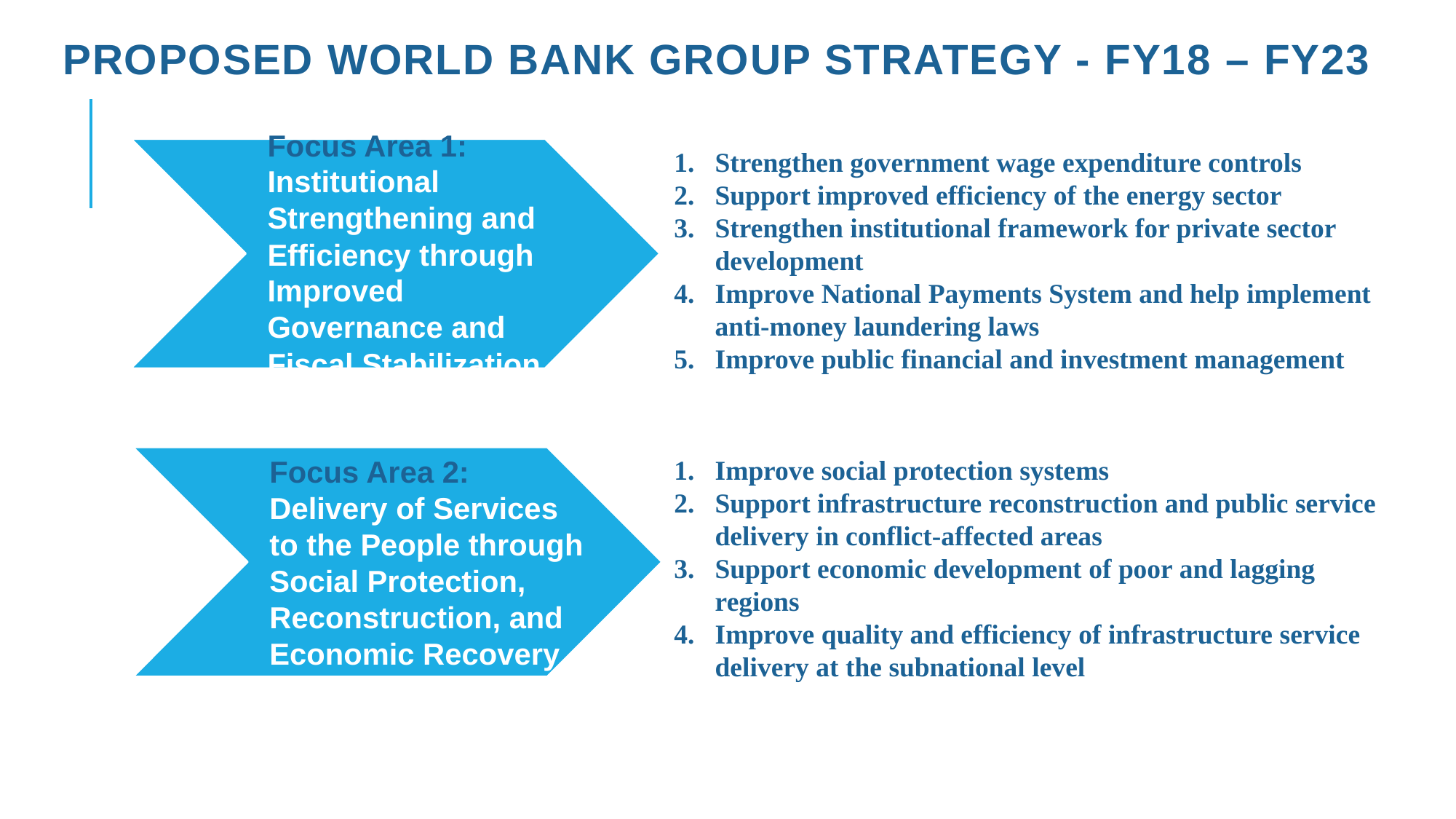

# PROPOSED WORLD BANK GROUP Strategy - FY18 – FY23

Focus Area 1:
Institutional Strengthening and Efficiency through Improved Governance and Fiscal Stabilization
Strengthen government wage expenditure controls
Support improved efficiency of the energy sector
Strengthen institutional framework for private sector development
Improve National Payments System and help implement anti-money laundering laws
Improve public financial and investment management

Focus Area 2:
Delivery of Services to the People through Social Protection, Reconstruction, and Economic Recovery
Improve social protection systems
Support infrastructure reconstruction and public service delivery in conflict-affected areas
Support economic development of poor and lagging regions
Improve quality and efficiency of infrastructure service delivery at the subnational level